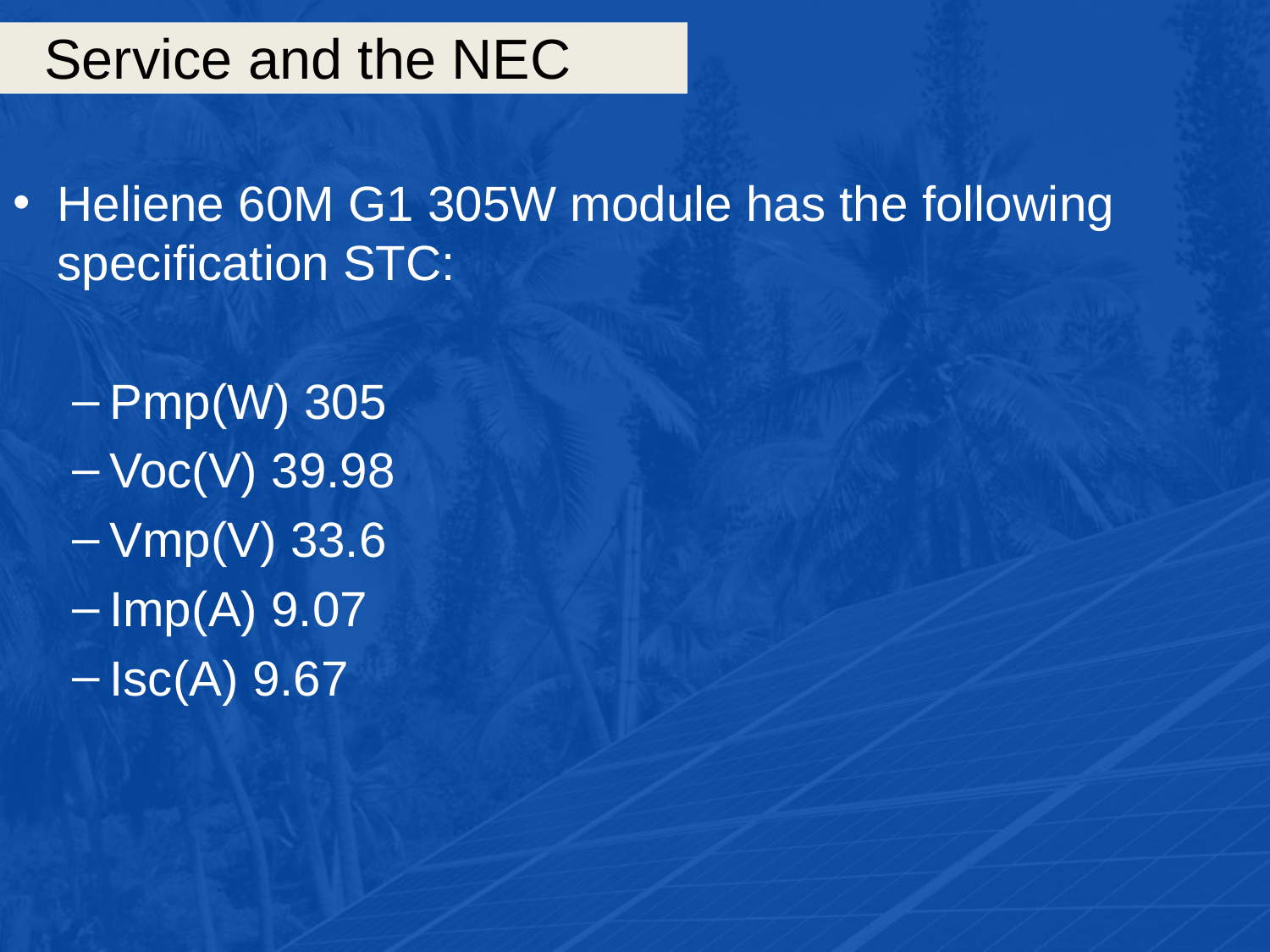

# Service and the NEC
Heliene 60M G1 305W module has the following specification STC:

Pmp(W) 305
Voc(V) 39.98
Vmp(V) 33.6
Imp(A) 9.07
Isc(A) 9.67